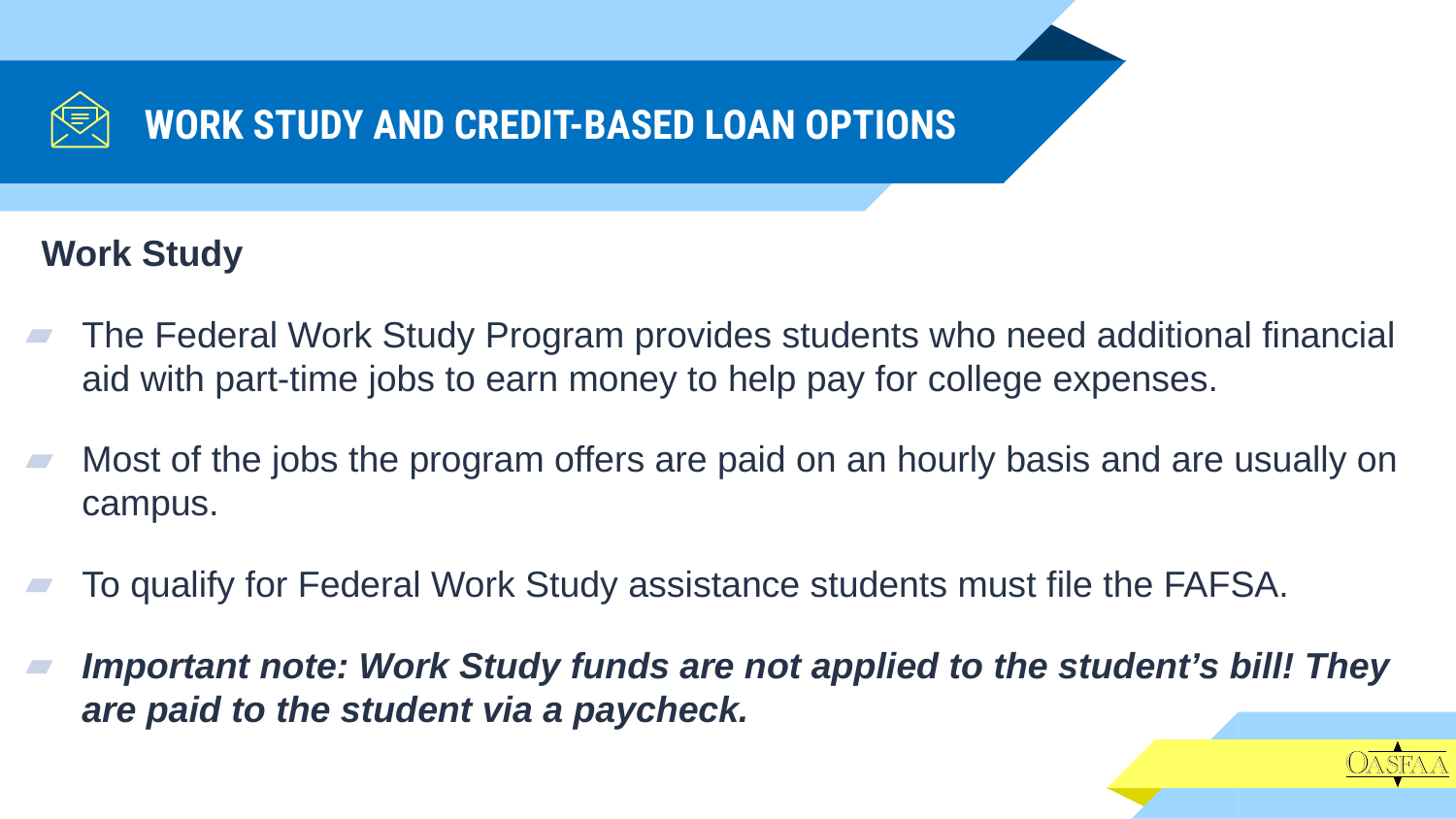

# WORK STUDY AND CREDIT-BASED LOAN OPTIONS

Work Study
The Federal Work Study Program provides students who need additional financial aid with part-time jobs to earn money to help pay for college expenses.
Most of the jobs the program offers are paid on an hourly basis and are usually on campus.
To qualify for Federal Work Study assistance students must file the FAFSA.
Important note: Work Study funds are not applied to the student’s bill! They are paid to the student via a paycheck.